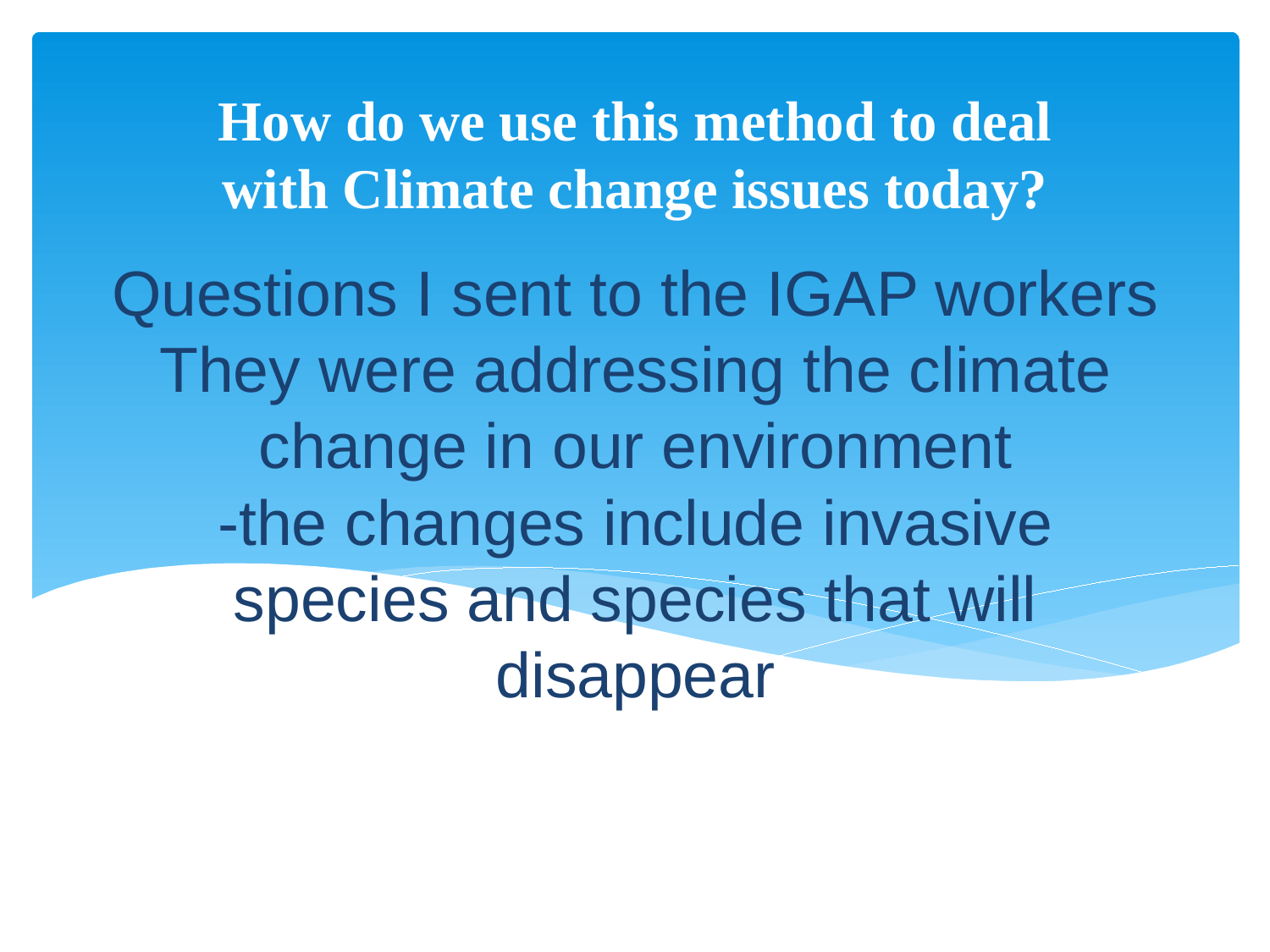

How do we use this method to deal with Climate change issues today?
# Questions I sent to the IGAP workers They were addressing the climate change in our environment -the changes include invasive species and species that will disappear